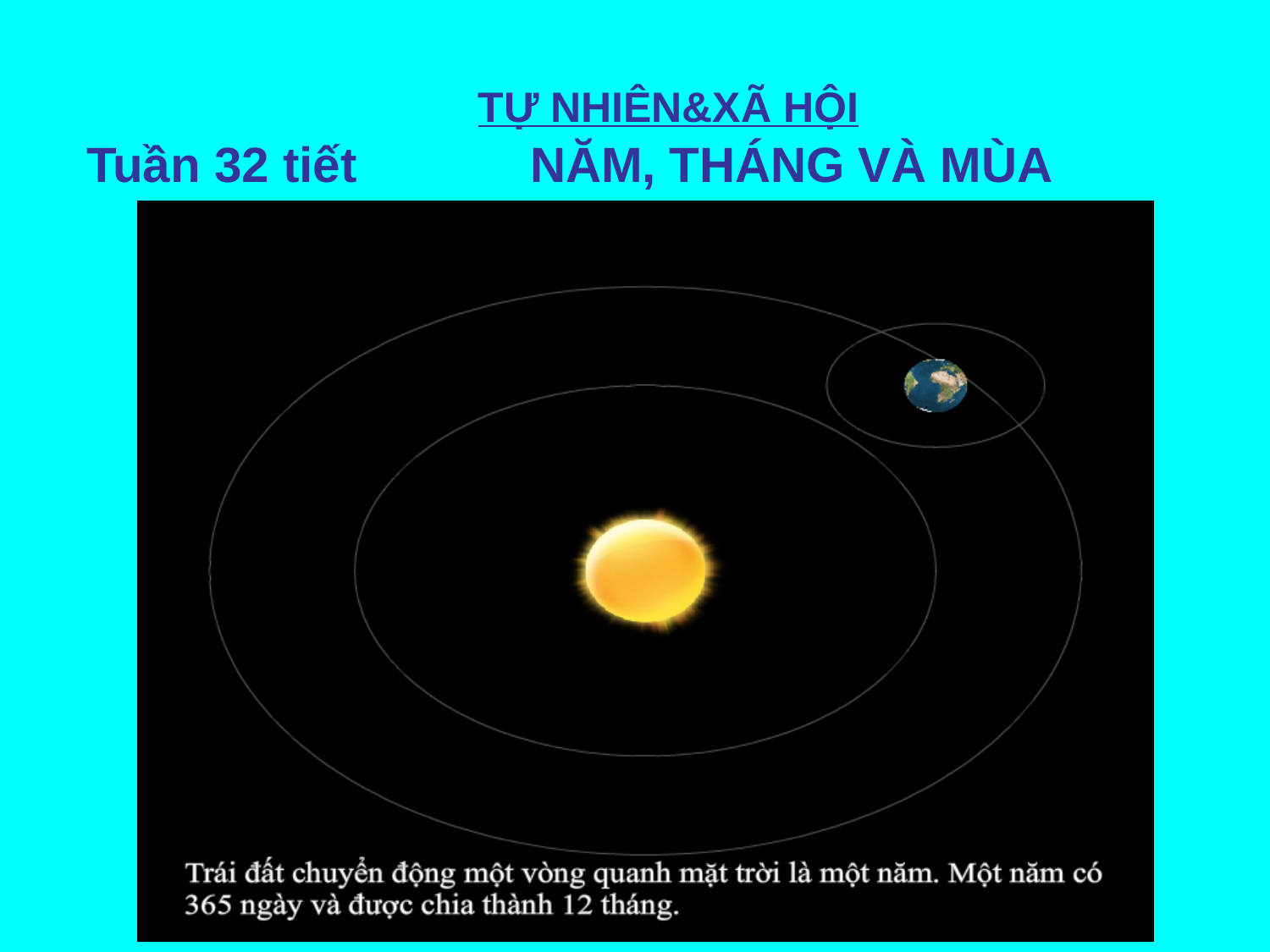

TỰ NHIÊN&XÃ HỘI
Tuần 32 tiết
	   NĂM, THÁNG VÀ MÙA